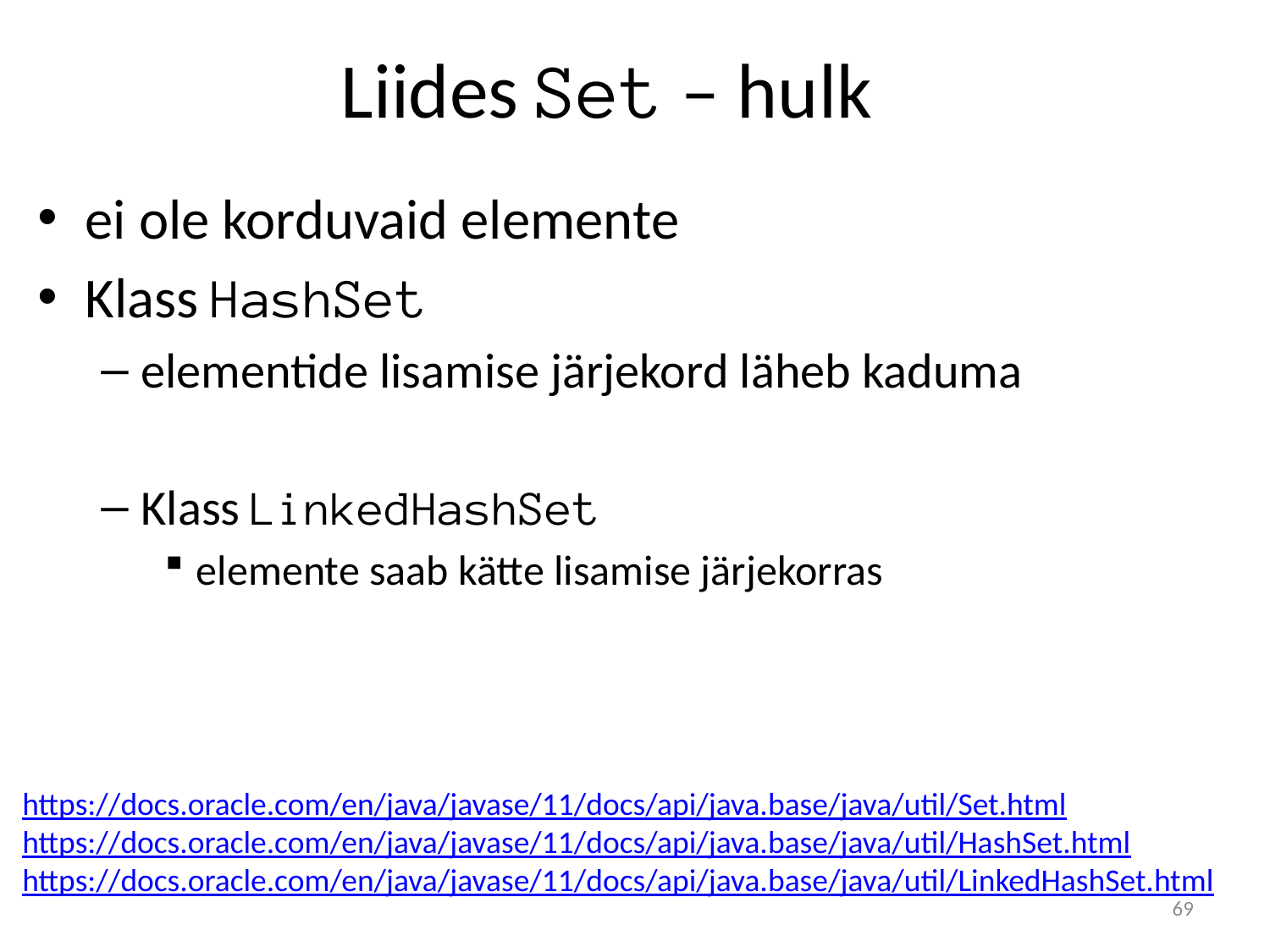

# Liides Set – hulk
ei ole korduvaid elemente
Klass HashSet
elementide lisamise järjekord läheb kaduma

Klass LinkedHashSet
elemente saab kätte lisamise järjekorras
https://docs.oracle.com/en/java/javase/11/docs/api/java.base/java/util/Set.html
https://docs.oracle.com/en/java/javase/11/docs/api/java.base/java/util/HashSet.html
https://docs.oracle.com/en/java/javase/11/docs/api/java.base/java/util/LinkedHashSet.html
69